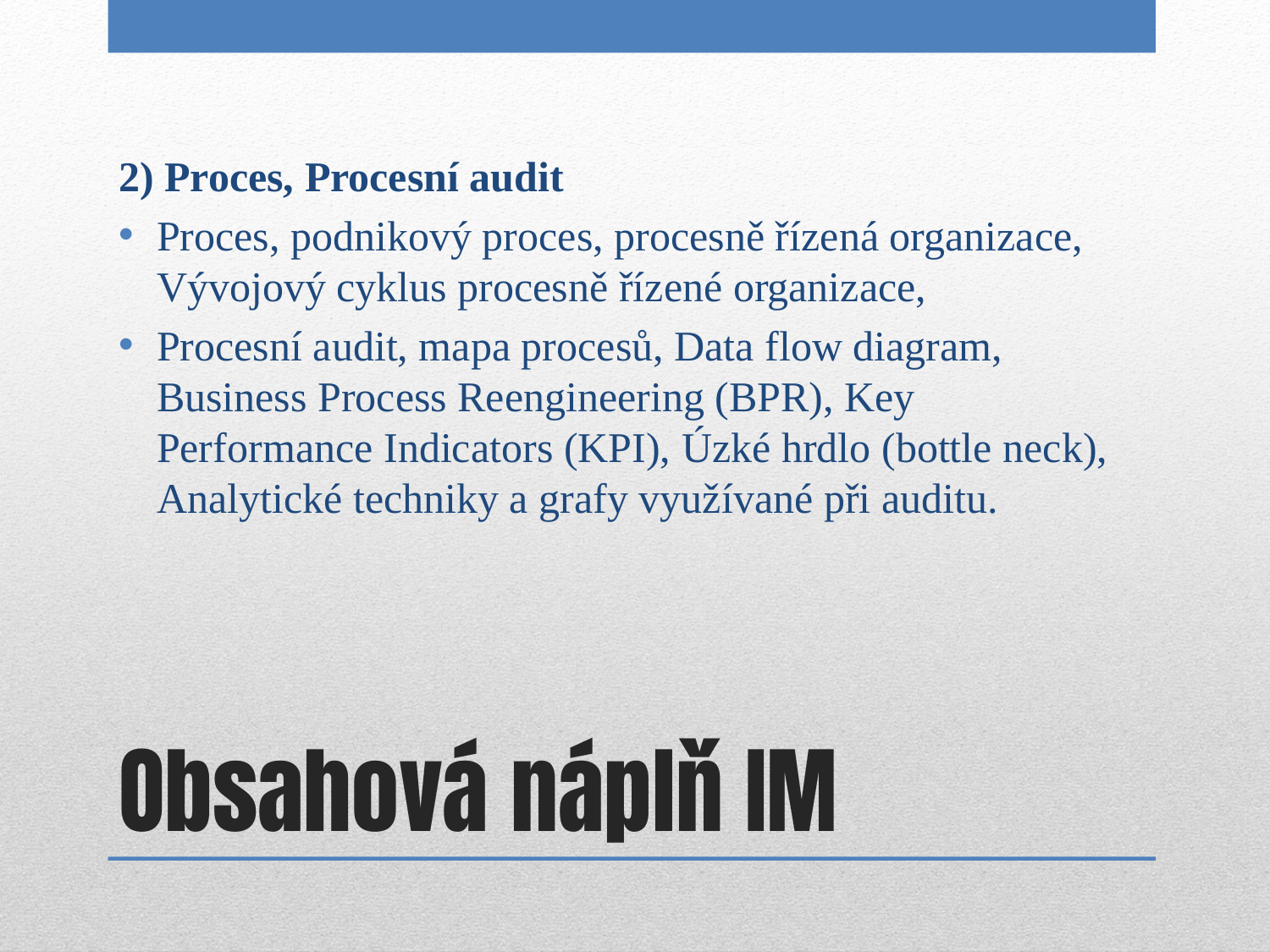

2) Proces, Procesní audit
Proces, podnikový proces, procesně řízená organizace, Vývojový cyklus procesně řízené organizace,
Procesní audit, mapa procesů, Data flow diagram, Business Process Reengineering (BPR), Key Performance Indicators (KPI), Úzké hrdlo (bottle neck), Analytické techniky a grafy využívané při auditu.

# Obsahová náplň IM